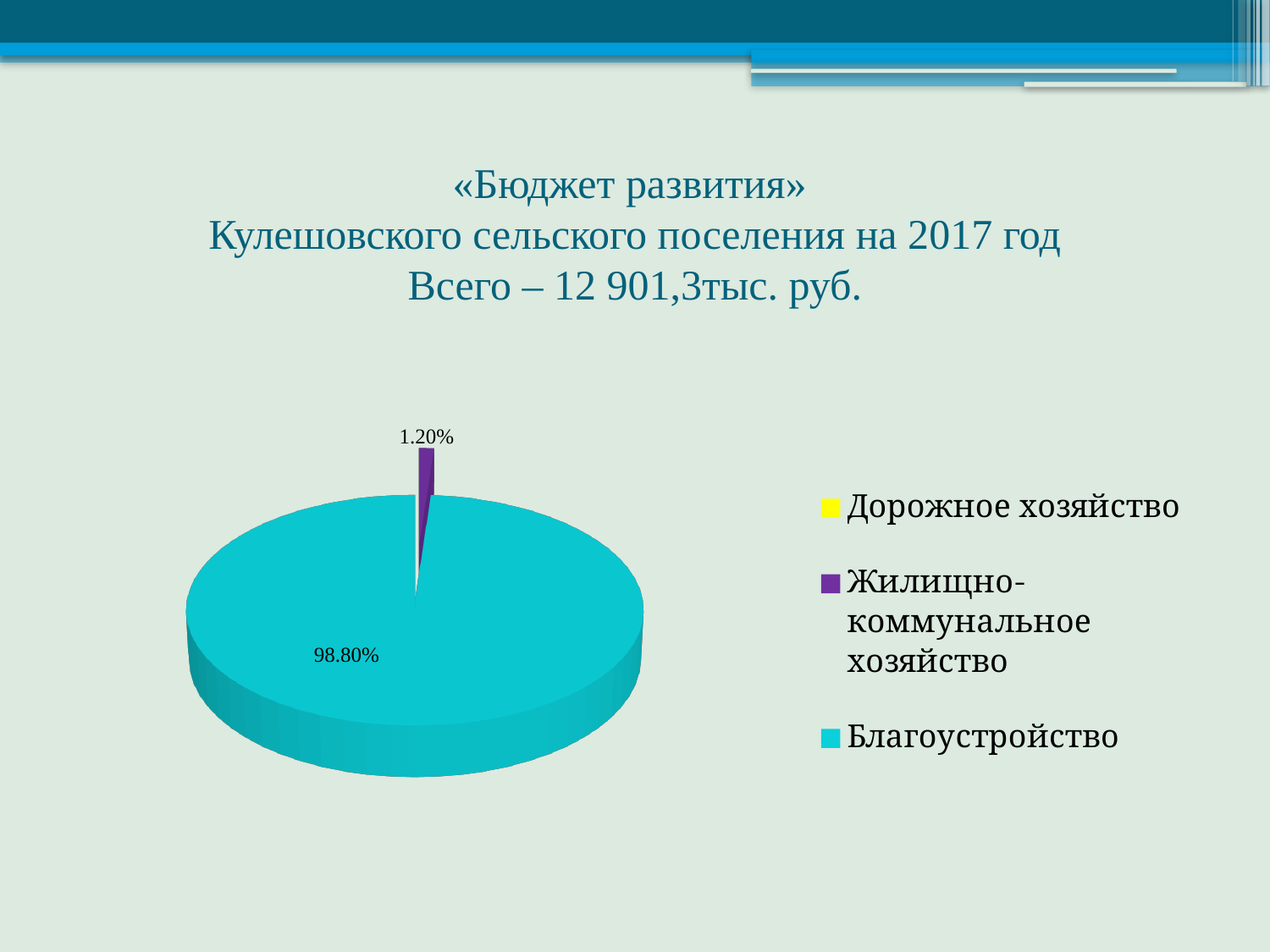

# «Бюджет развития» Кулешовского сельского поселения на 2017 год Всего – 12 901,3тыс. руб.

[unsupported chart]